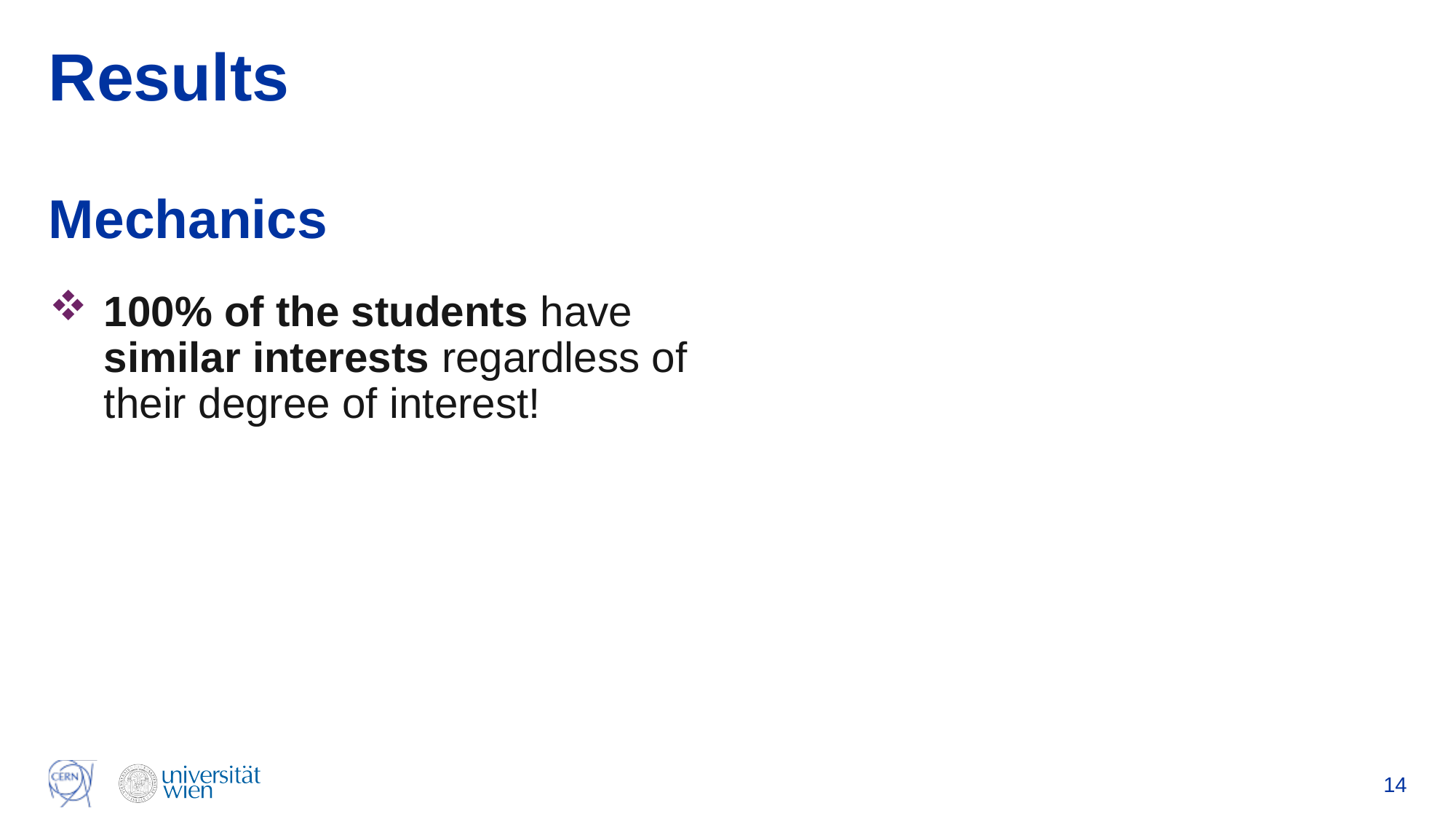

# Results
Mechanics
100% of the students have similar interests regardless of their degree of interest!
14